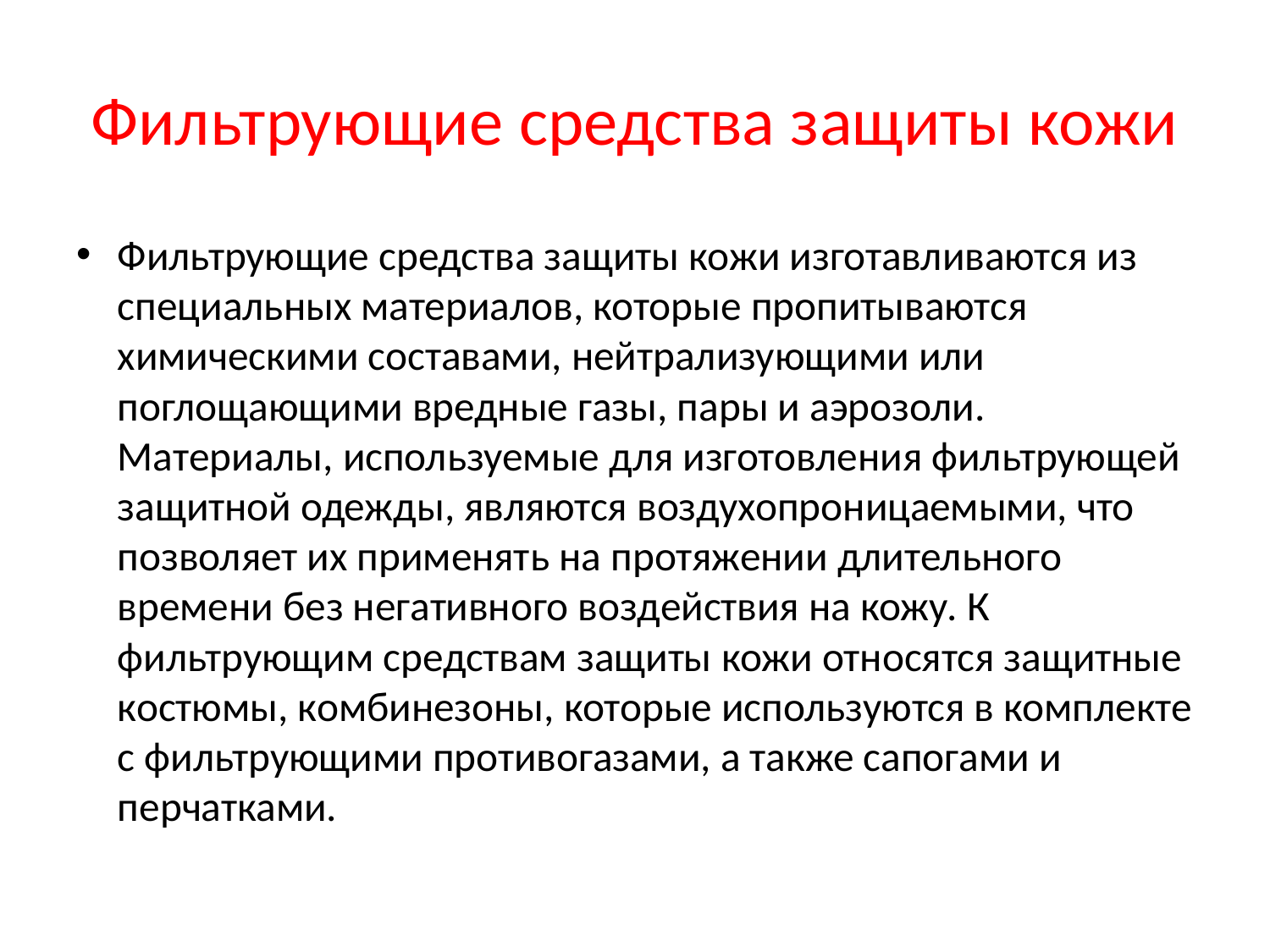

# Фильтрующие средства защиты кожи
Фильтрующие средства защиты кожи изготавливаются из специальных материалов, которые пропитываются химическими составами, нейтрализующими или поглощающими вредные газы, пары и аэрозоли. Материалы, используемые для изготовления фильтрующей защитной одежды, являются воздухопроницаемыми, что позволяет их применять на протяжении длительного времени без негативного воздействия на кожу. К фильтрующим средствам защиты кожи относятся защитные костюмы, комбинезоны, которые используются в комплекте с фильтрующими противогазами, а также сапогами и перчатками.